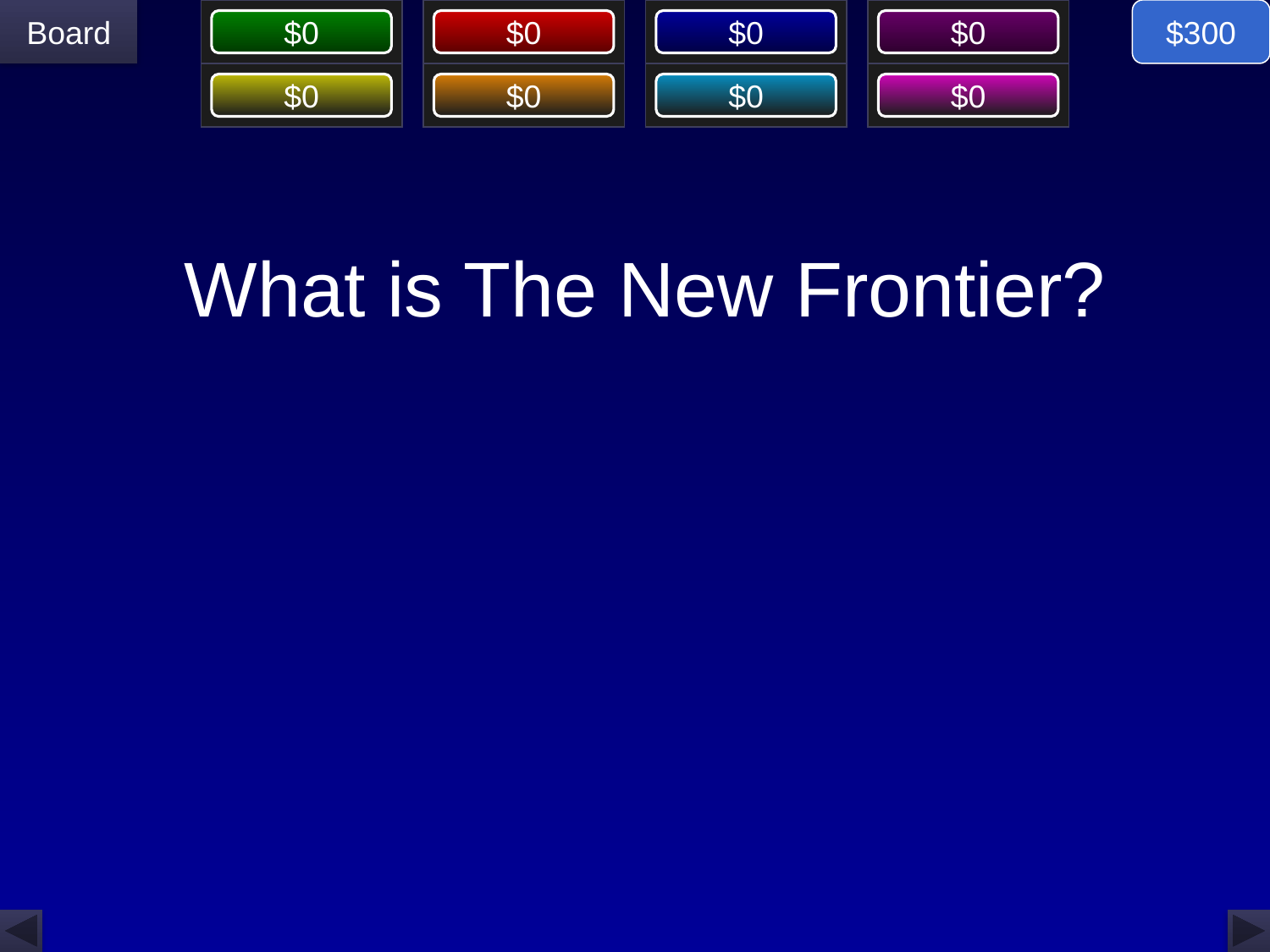

$300
# What is The New Frontier?